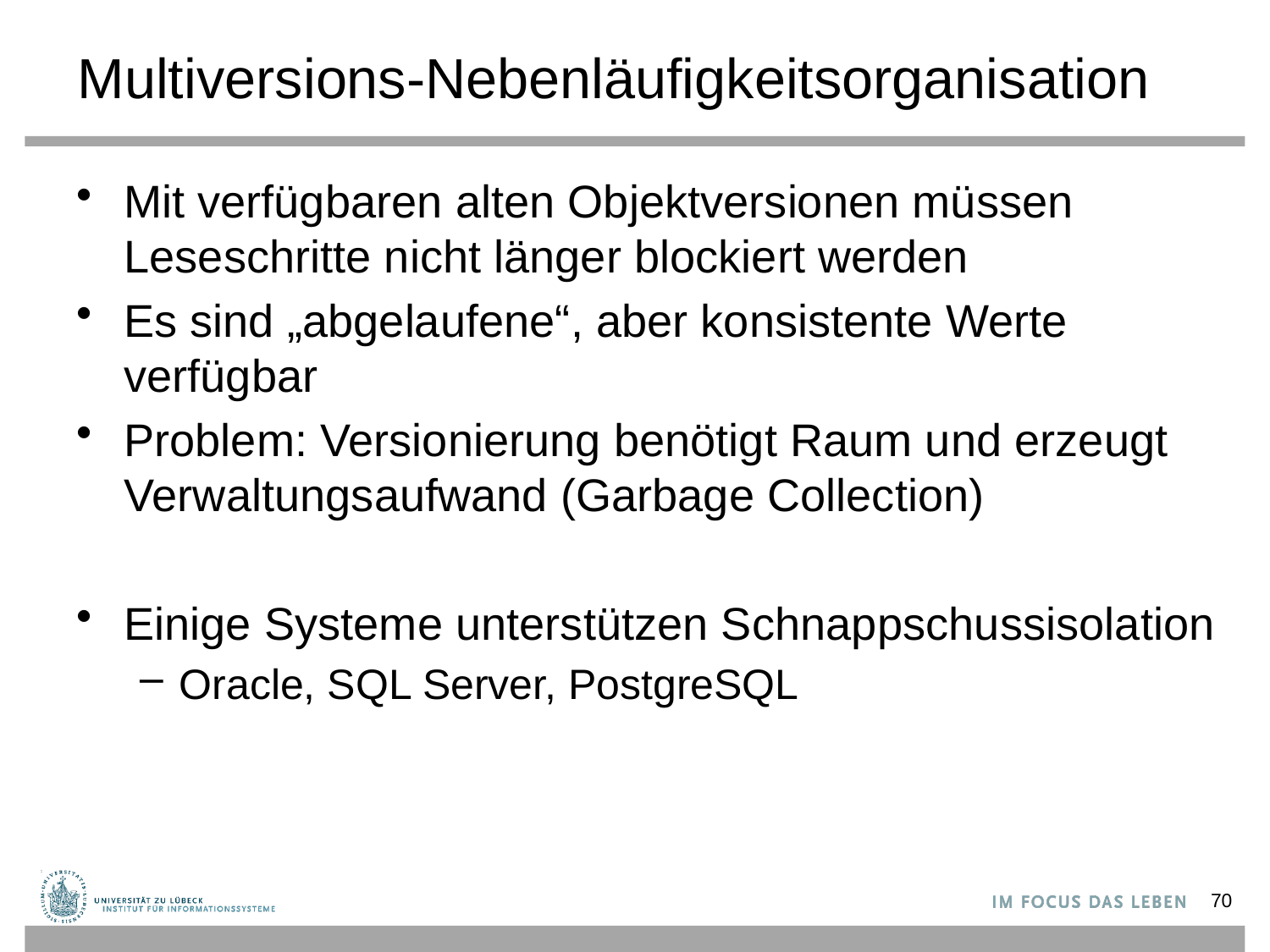

# Multiversions-Nebenläufigkeitsorganisation
Mit verfügbaren alten Objektversionen müssen Leseschritte nicht länger blockiert werden
Es sind „abgelaufene“, aber konsistente Werte verfügbar
Problem: Versionierung benötigt Raum und erzeugt Verwaltungsaufwand (Garbage Collection)

Einige Systeme unterstützen Schnappschussisolation
Oracle, SQL Server, PostgreSQL
70